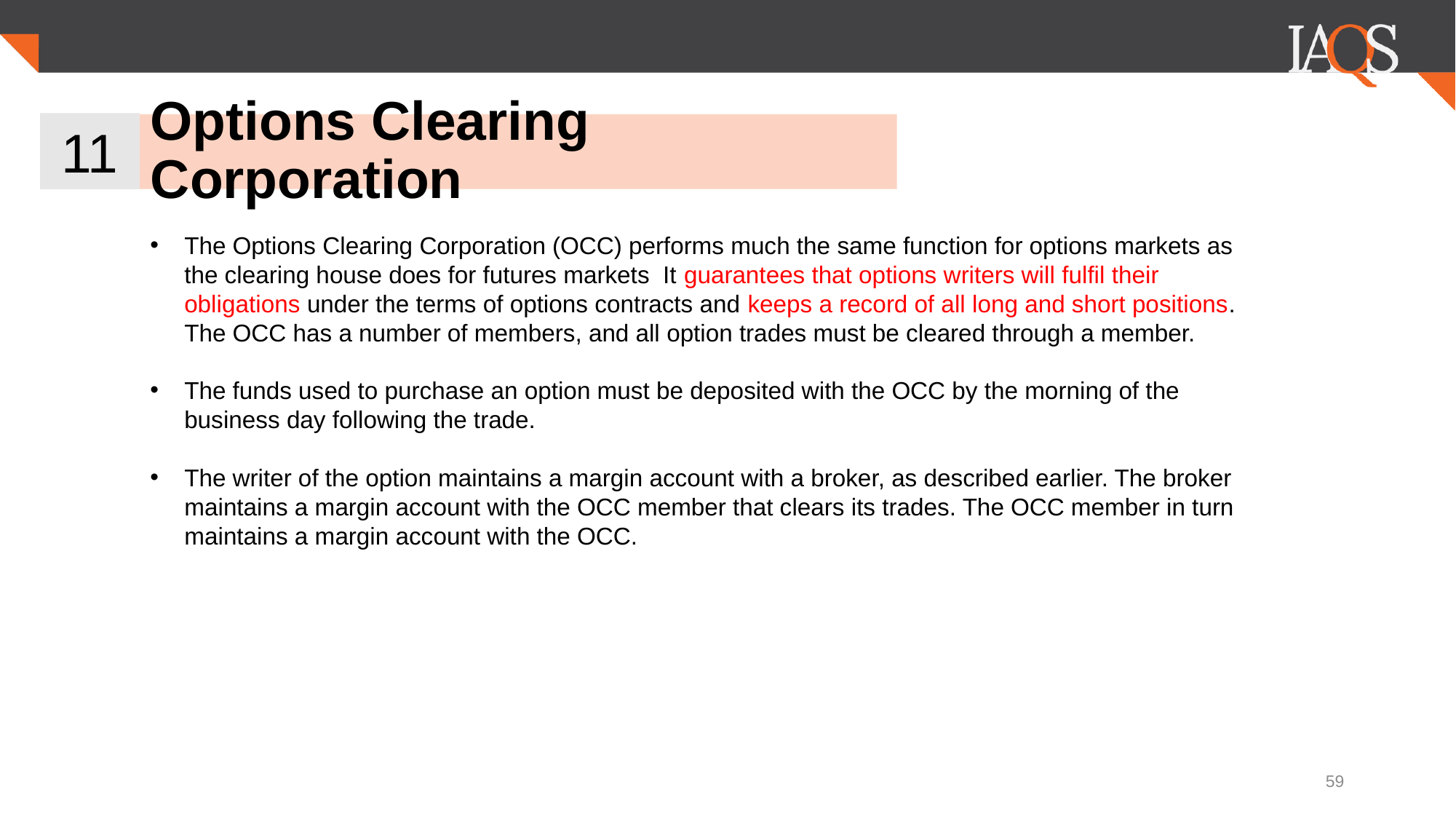

11
# Options Clearing Corporation

The Options Clearing Corporation (OCC) performs much the same function for options markets as the clearing house does for futures markets  It guarantees that options writers will fulfil their obligations under the terms of options contracts and keeps a record of all long and short positions. The OCC has a number of members, and all option trades must be cleared through a member.

The funds used to purchase an option must be deposited with the OCC by the morning of the business day following the trade.

The writer of the option maintains a margin account with a broker, as described earlier. The broker maintains a margin account with the OCC member that clears its trades. The OCC member in turn maintains a margin account with the OCC.

59